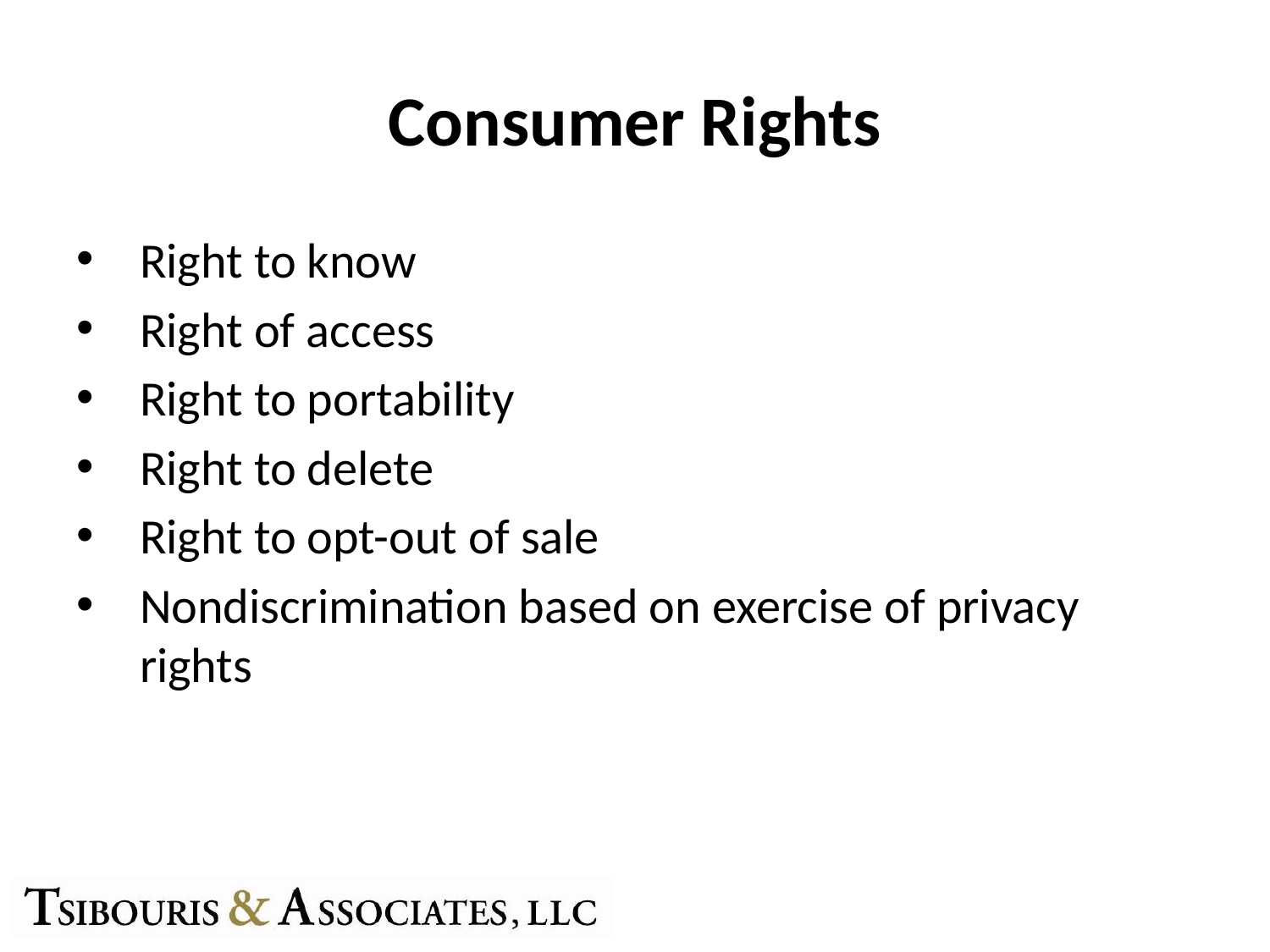

# Consumer Rights
Right to know
Right of access
Right to portability
Right to delete
Right to opt-out of sale
Nondiscrimination based on exercise of privacy rights